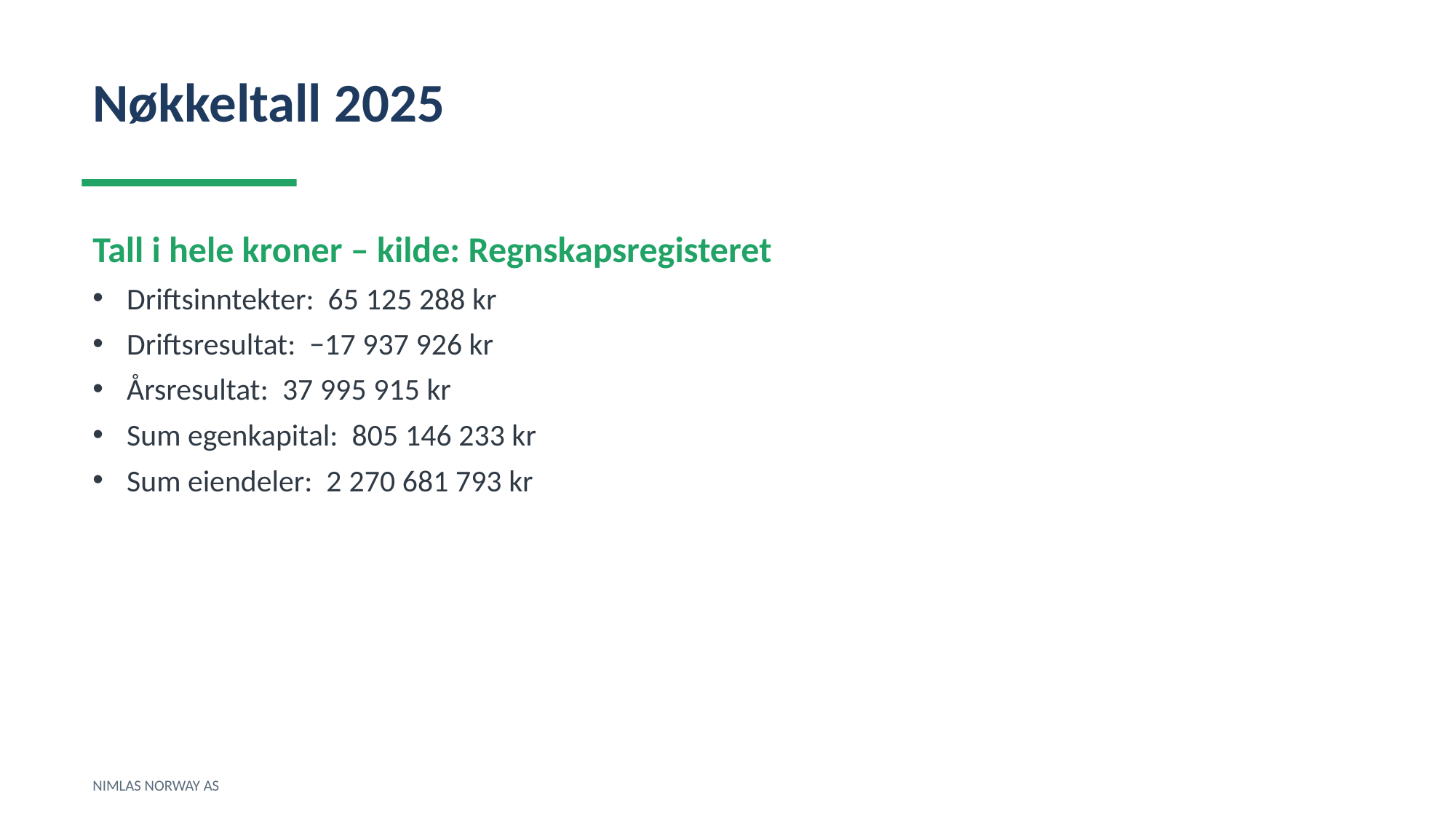

Nøkkeltall 2025

Tall i hele kroner – kilde: Regnskapsregisteret
Driftsinntekter:  65 125 288 kr
Driftsresultat:  −17 937 926 kr
Årsresultat:  37 995 915 kr
Sum egenkapital:  805 146 233 kr
Sum eiendeler:  2 270 681 793 kr
NIMLAS NORWAY AS